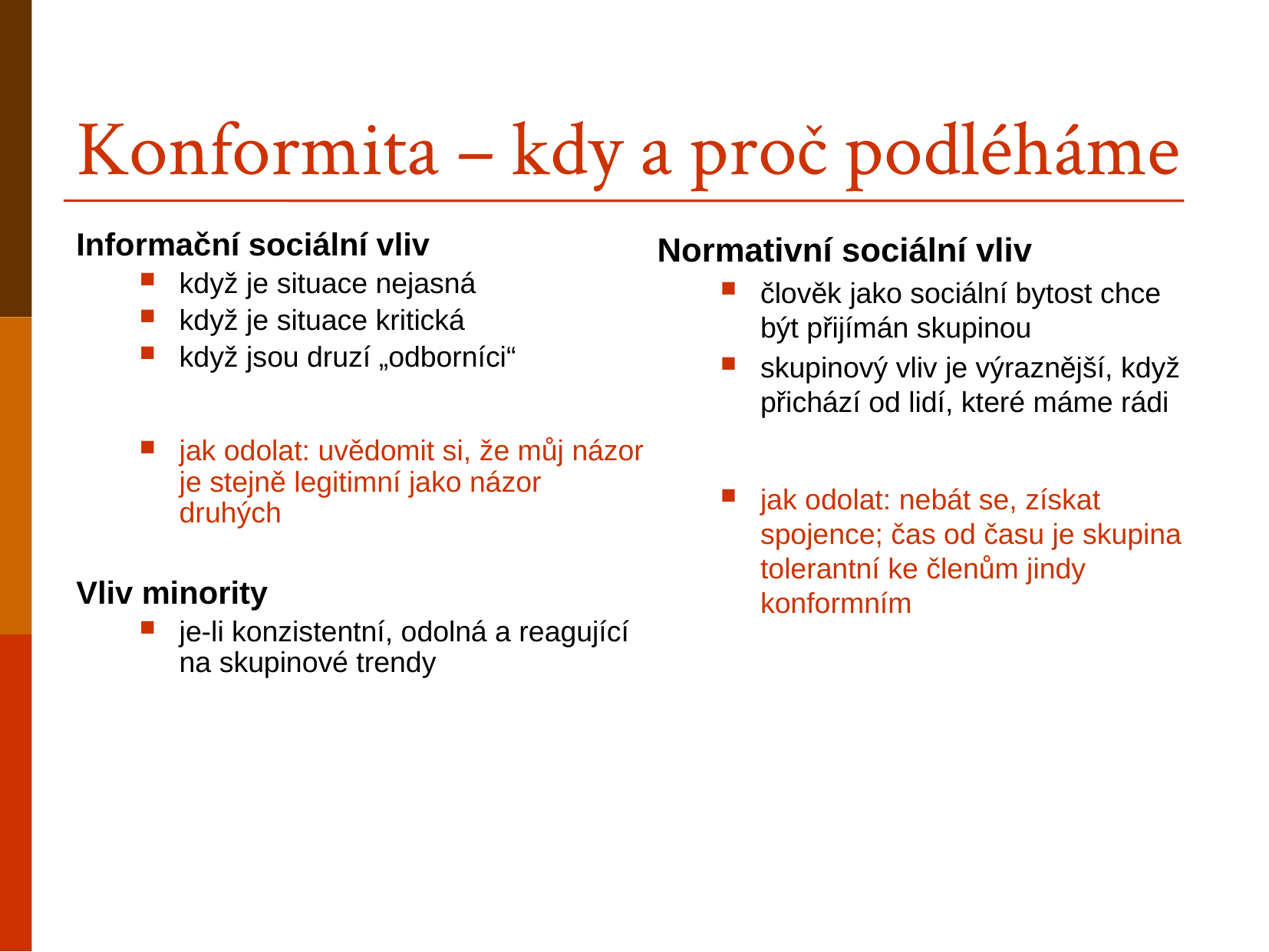

# Konformita – kdy a proč podléháme
Informační sociální vliv
když je situace nejasná
když je situace kritická
když jsou druzí „odborníci“

jak odolat: uvědomit si, že můj názor je stejně legitimní jako názor druhých

Vliv minority
je-li konzistentní, odolná a reagující na skupinové trendy
Normativní sociální vliv
člověk jako sociální bytost chce být přijímán skupinou
skupinový vliv je výraznější, když přichází od lidí, které máme rádi

jak odolat: nebát se, získat spojence; čas od času je skupina tolerantní ke členům jindy konformním